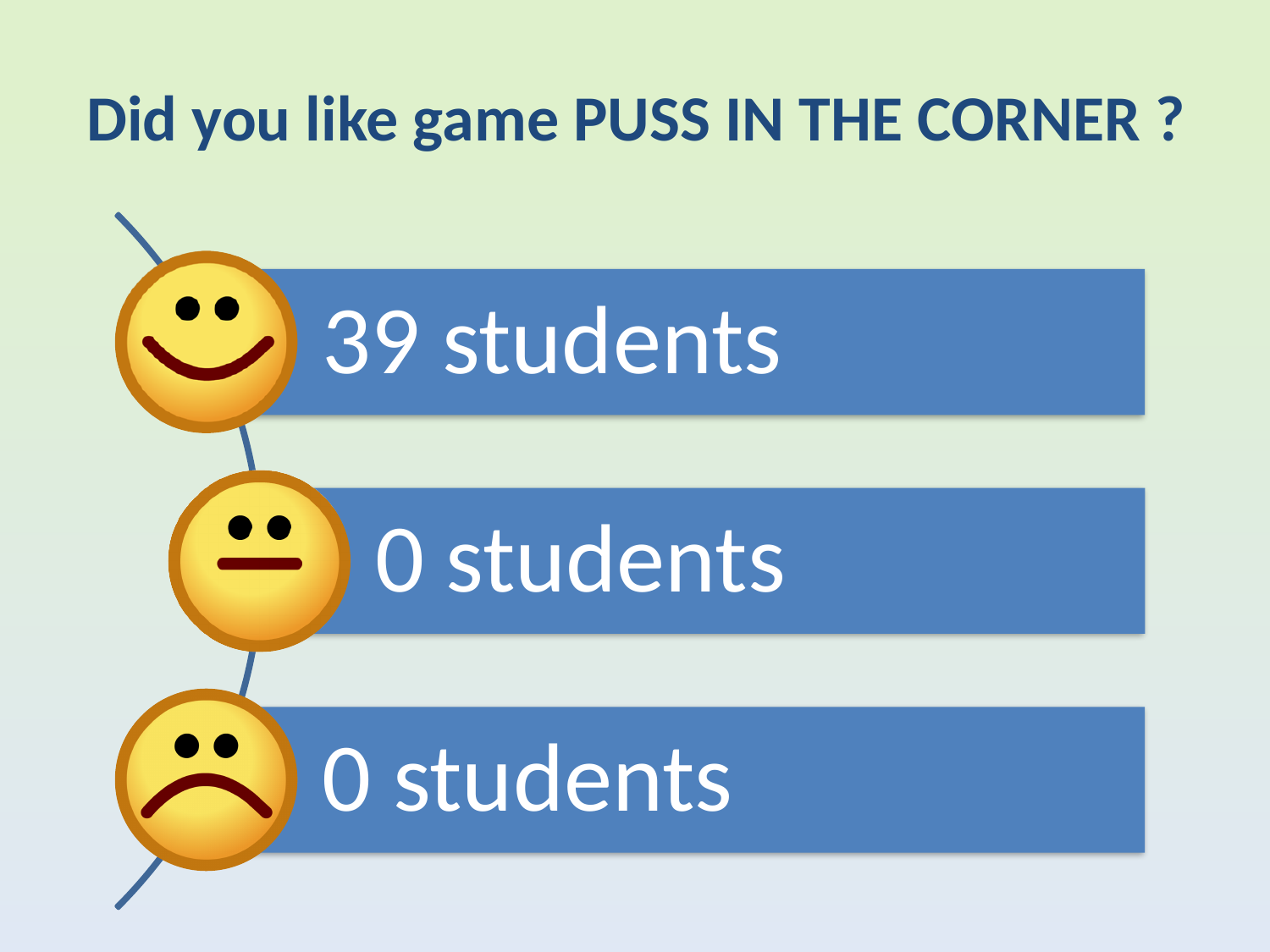

# Did you like game PUSS IN THE CORNER ?
39 students
0 students
0 students